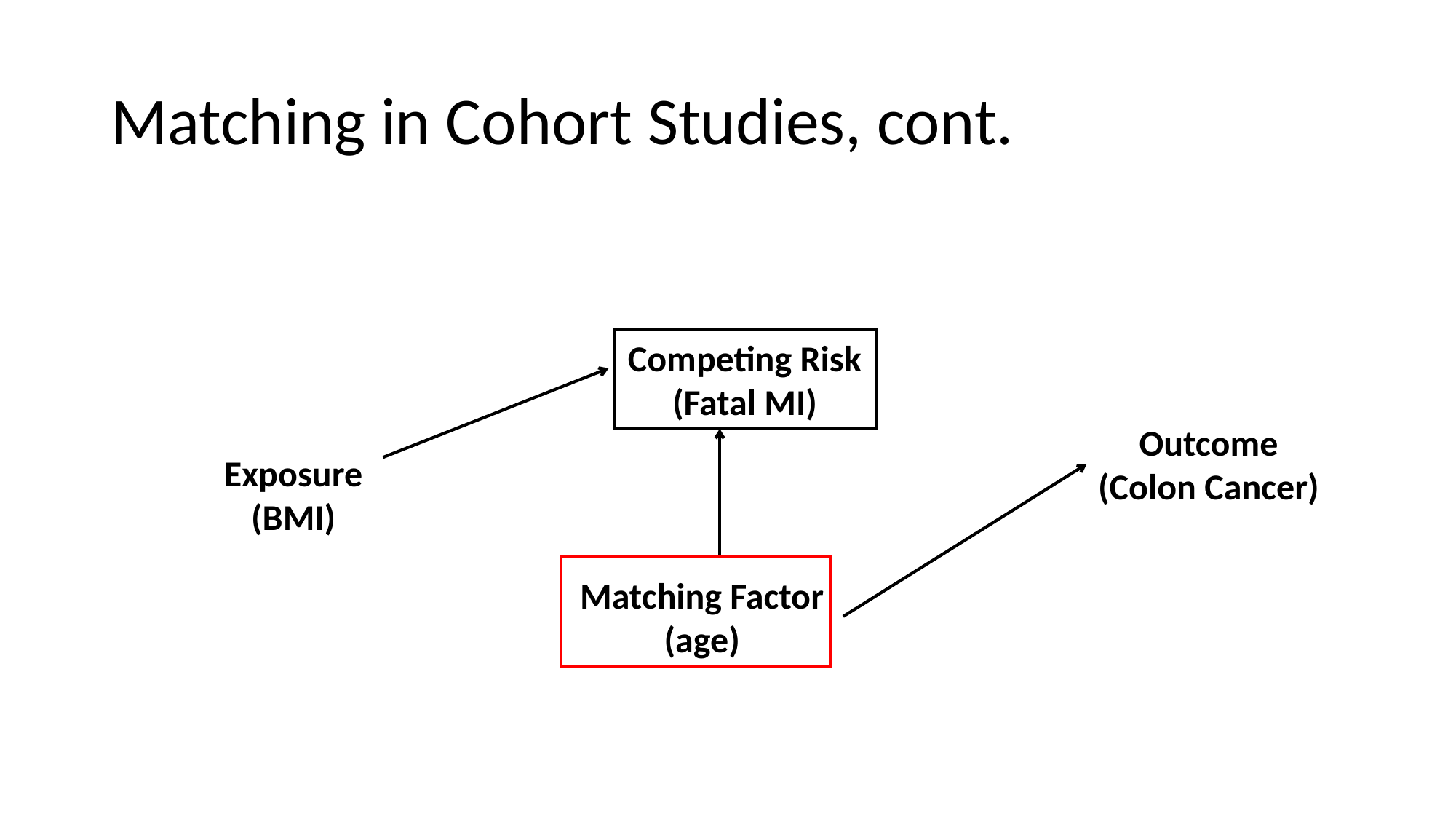

# Matching in Cohort Studies, cont.
Competing Risk
(Fatal MI)

Outcome (Colon Cancer)
Exposure
(BMI)

Matching Factor
(age)